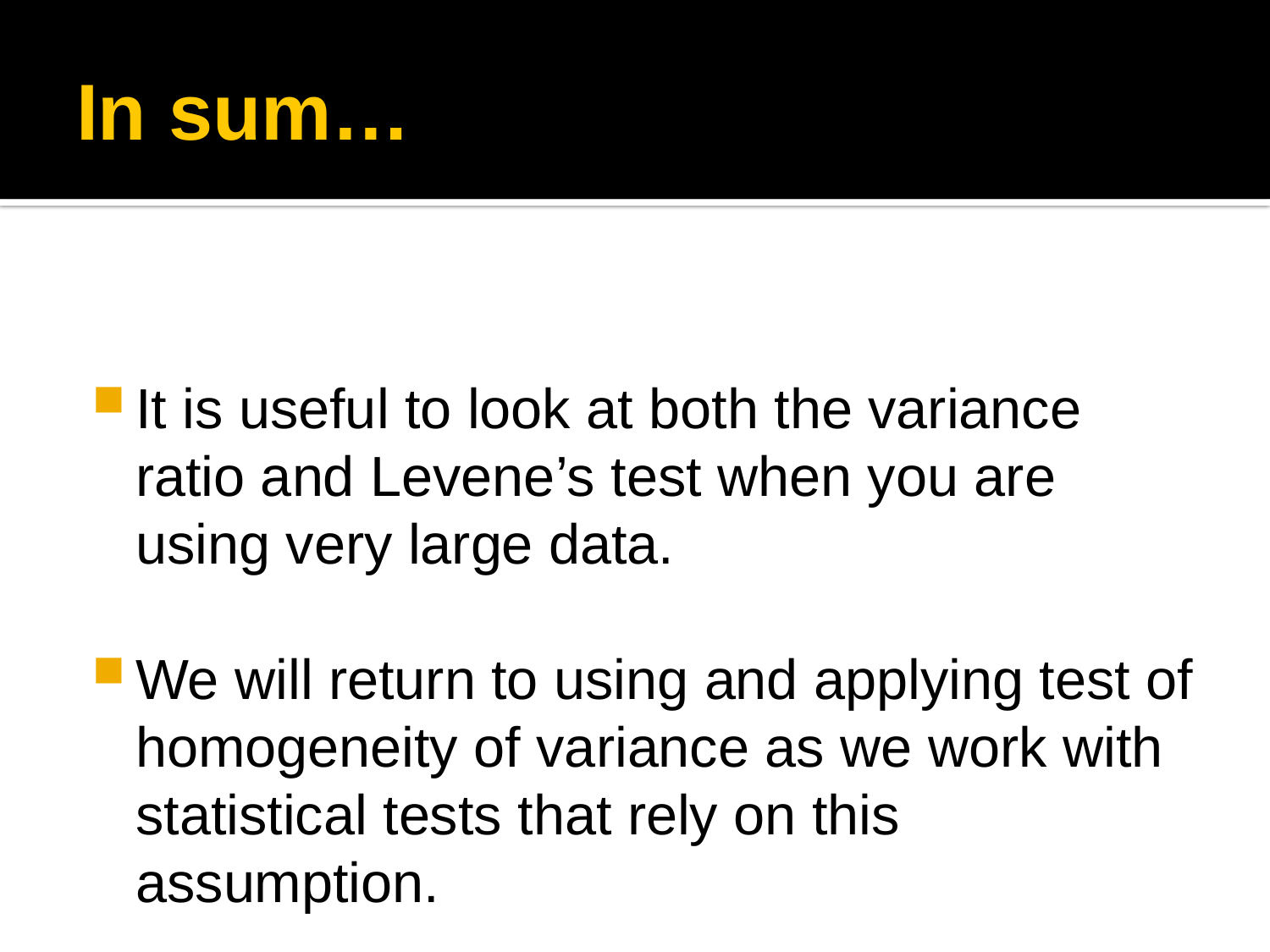

# In sum…
It is useful to look at both the variance ratio and Levene’s test when you are using very large data.

We will return to using and applying test of homogeneity of variance as we work with statistical tests that rely on this assumption.